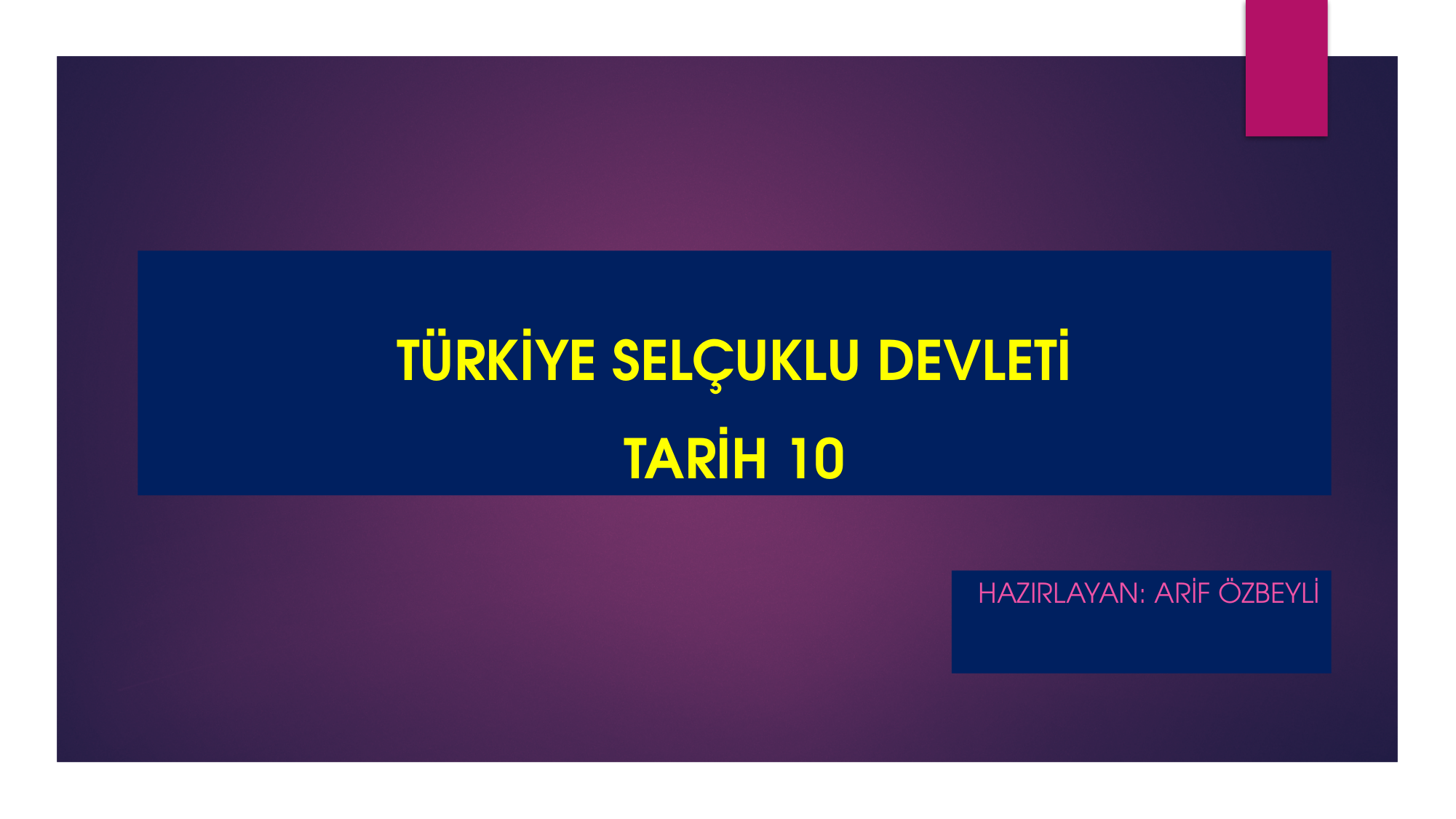

# TÜRKİYE SELÇUKLU DEVLETİ TARİH 10
HAZIRLAYAN: ARİF ÖZBEYLİ